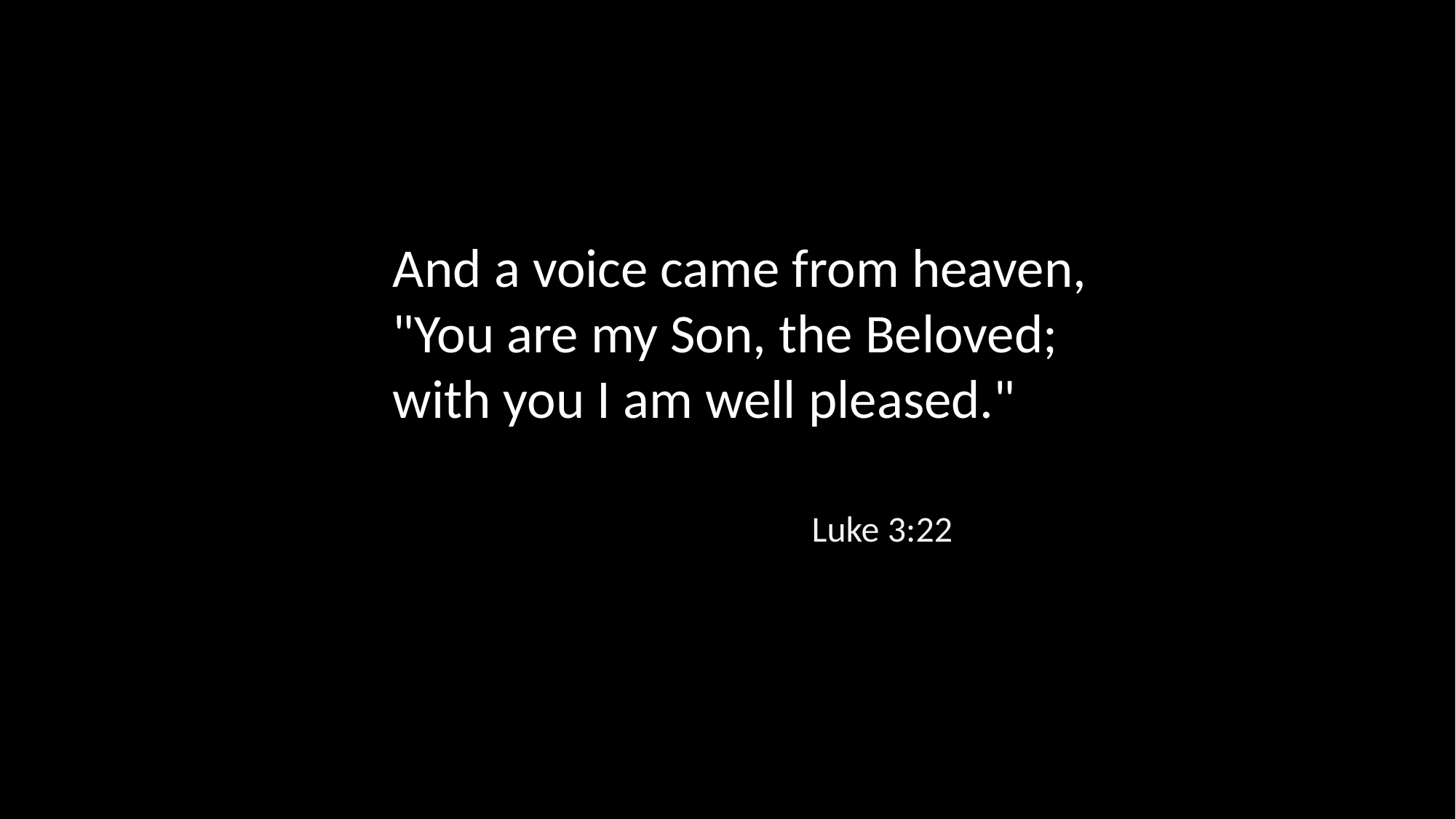

And a voice came from heaven, "You are my Son, the Beloved; with you I am well pleased."
Luke 3:22